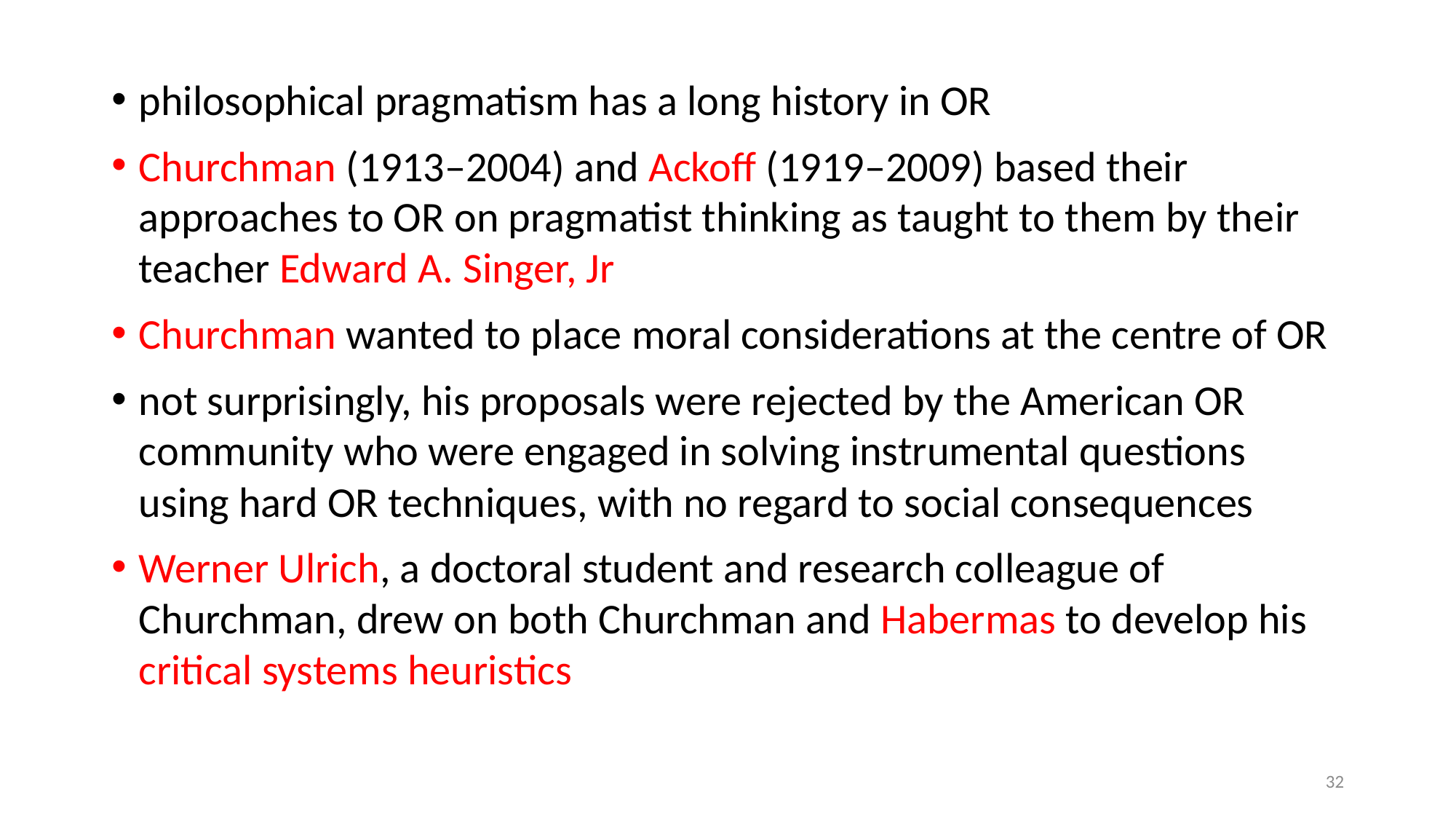

philosophical pragmatism has a long history in OR
Churchman (1913–2004) and Ackoff (1919–2009) based their approaches to OR on pragmatist thinking as taught to them by their teacher Edward A. Singer, Jr
Churchman wanted to place moral considerations at the centre of OR
not surprisingly, his proposals were rejected by the American OR community who were engaged in solving instrumental questions using hard OR techniques, with no regard to social consequences
Werner Ulrich, a doctoral student and research colleague of Churchman, drew on both Churchman and Habermas to develop his critical systems heuristics

32